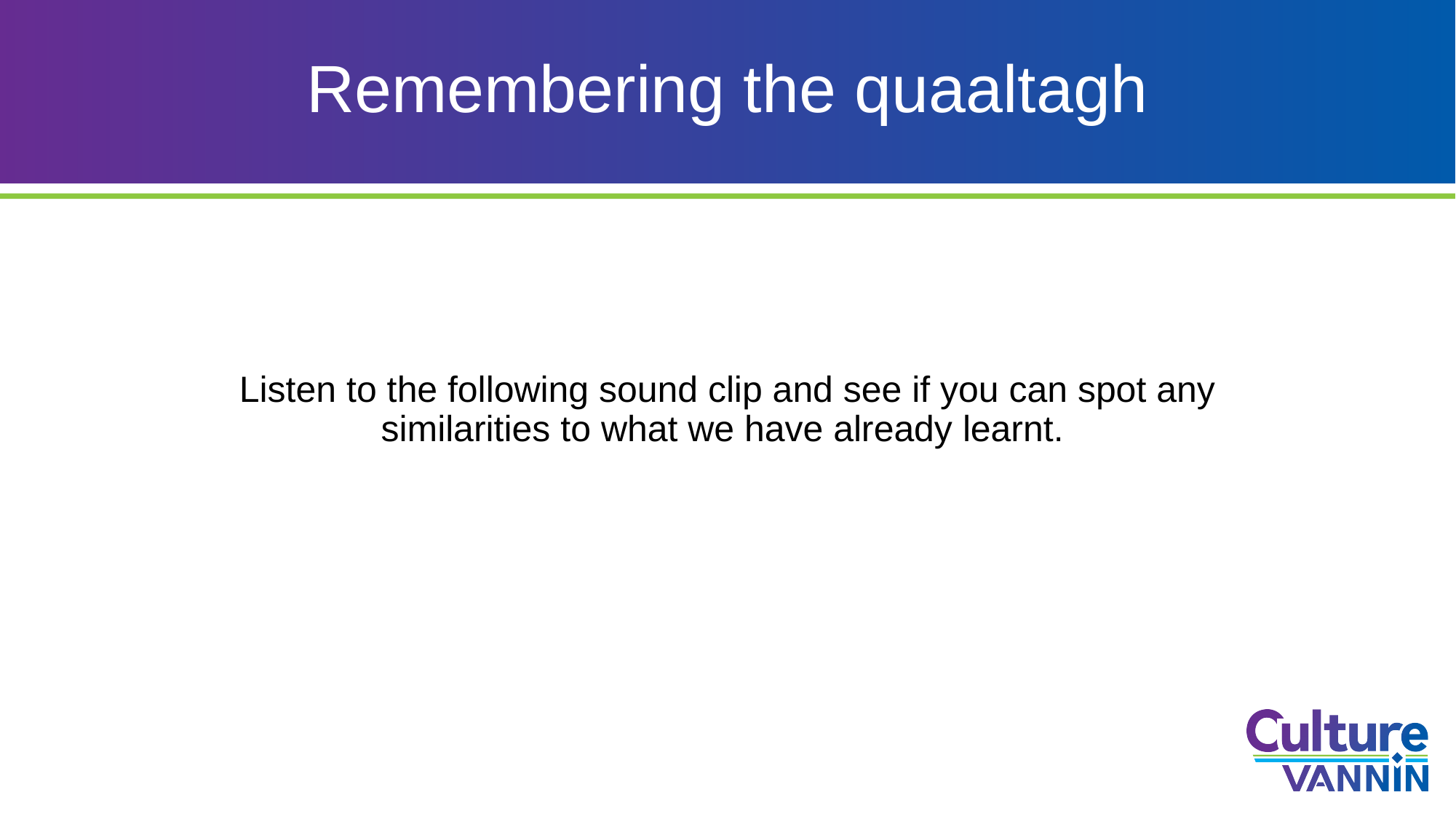

# Remembering the quaaltagh
Listen to the following sound clip and see if you can spot any similarities to what we have already learnt.